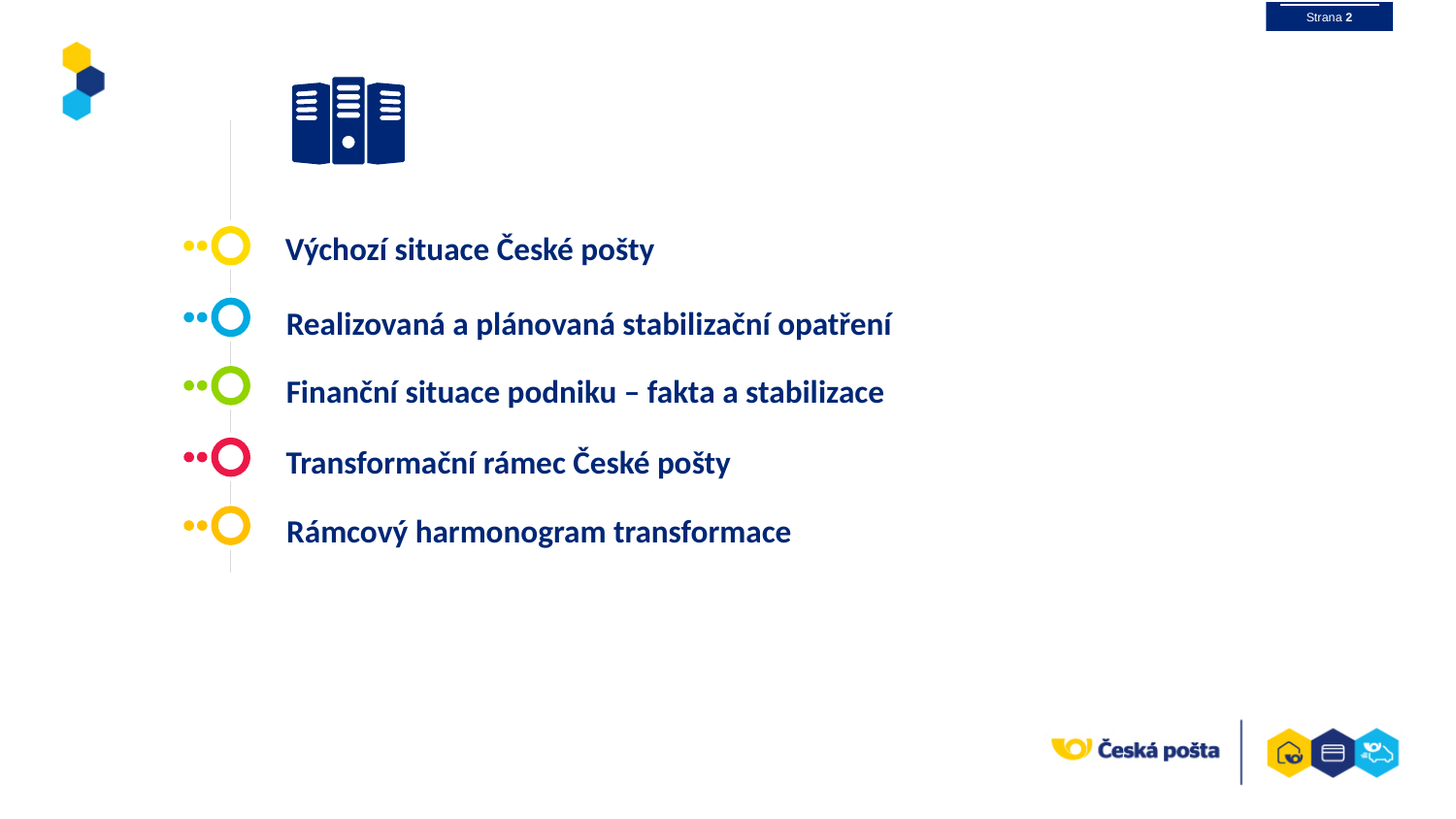

Výchozí situace České pošty

Realizovaná a plánovaná stabilizační opatření

Finanční situace podniku – fakta a stabilizace

Transformační rámec České pošty

Rámcový harmonogram transformace